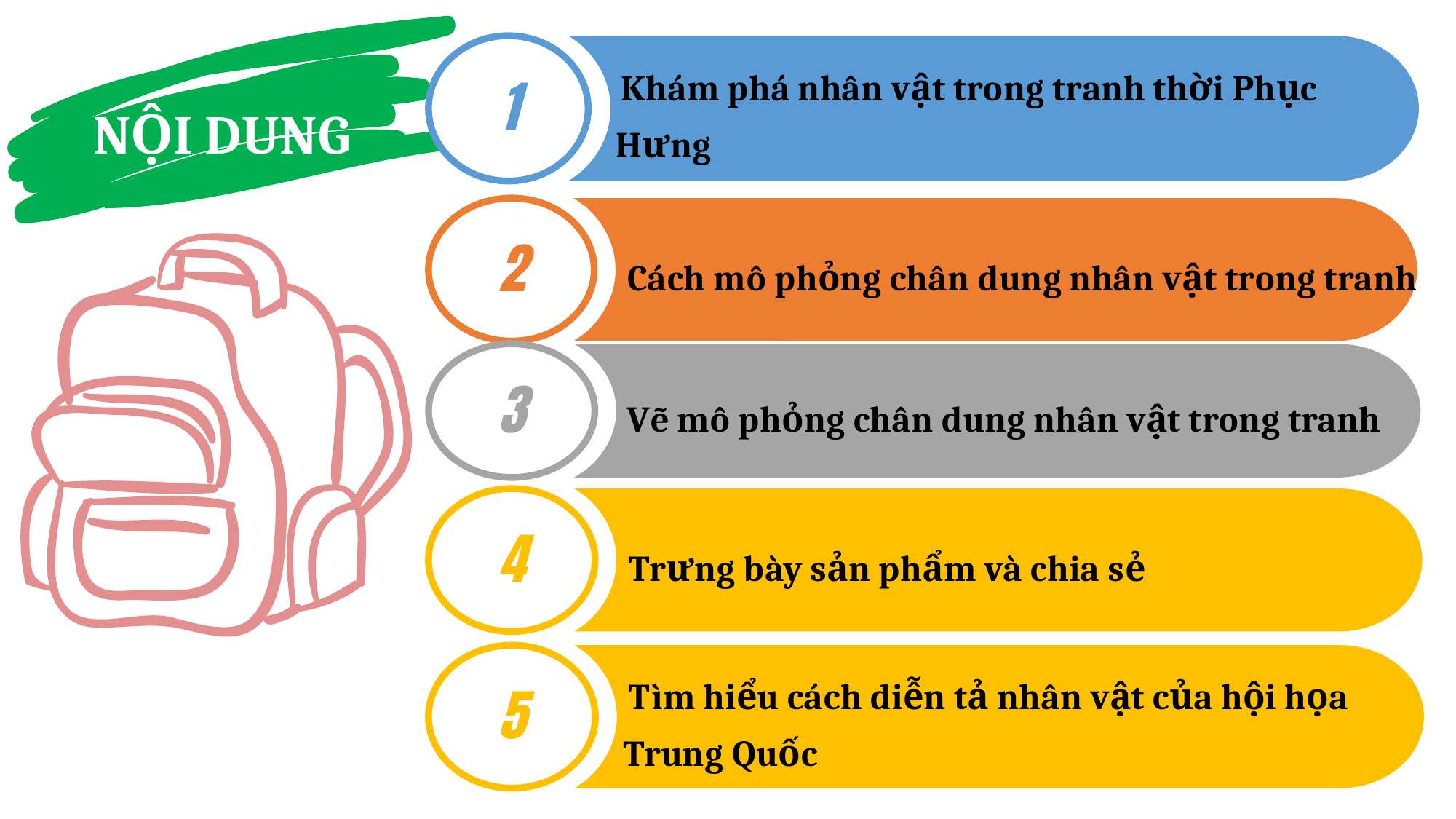

1
 Khám phá nhân vật trong tranh thời Phục Hưng
NỘI DUNG
2
 Cách mô phỏng chân dung nhân vật trong tranh

3
 Vẽ mô phỏng chân dung nhân vật trong tranh
4
 Trưng bày sản phẩm và chia sẻ
5
 Tìm hiểu cách diễn tả nhân vật của hội họa Trung Quốc